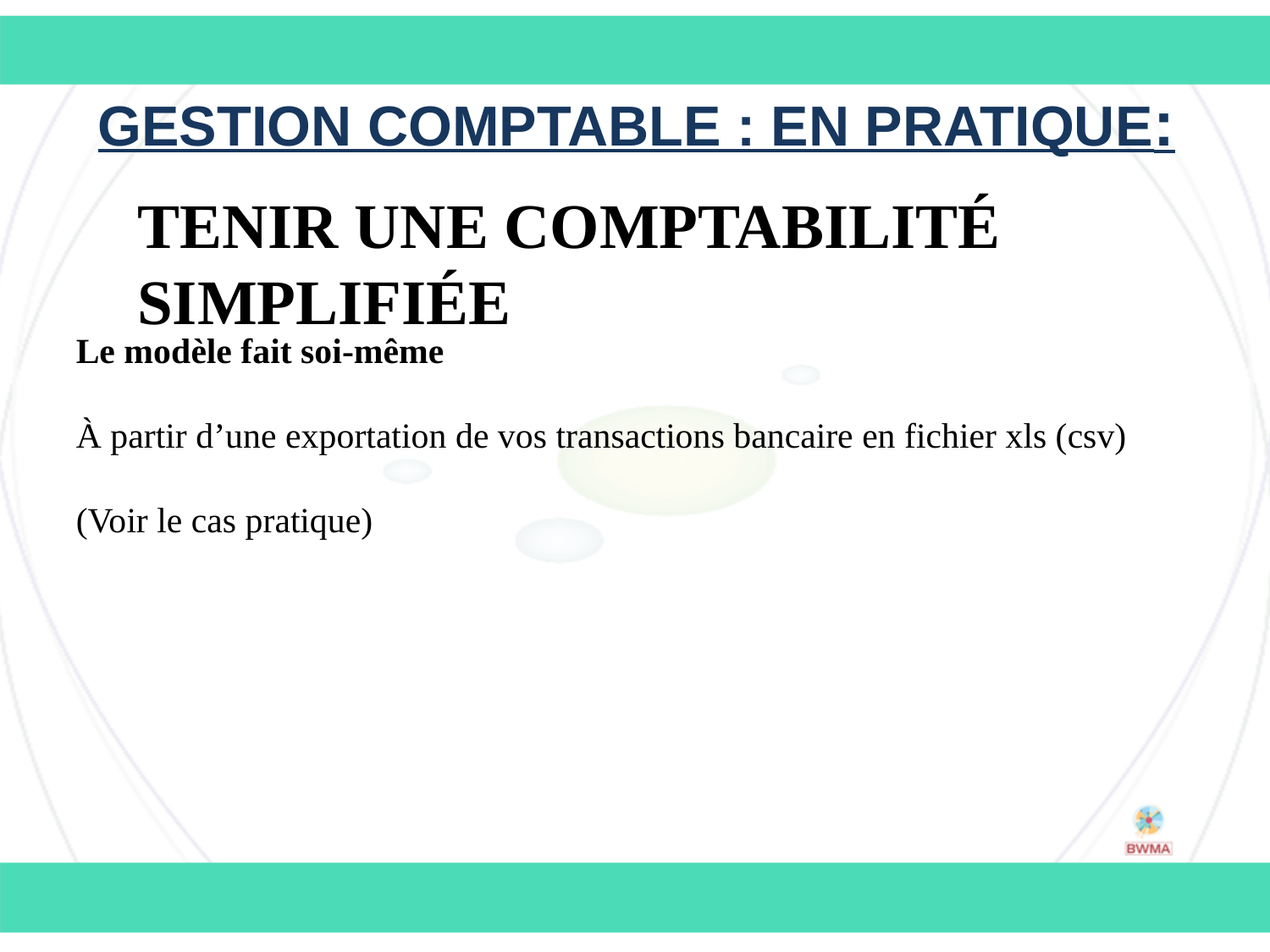

Gestion comptable : en pratique:
Tenir une comptabilité simplifiée
Le modèle fait soi-même

À partir d’une exportation de vos transactions bancaire en fichier xls (csv)

(Voir le cas pratique)